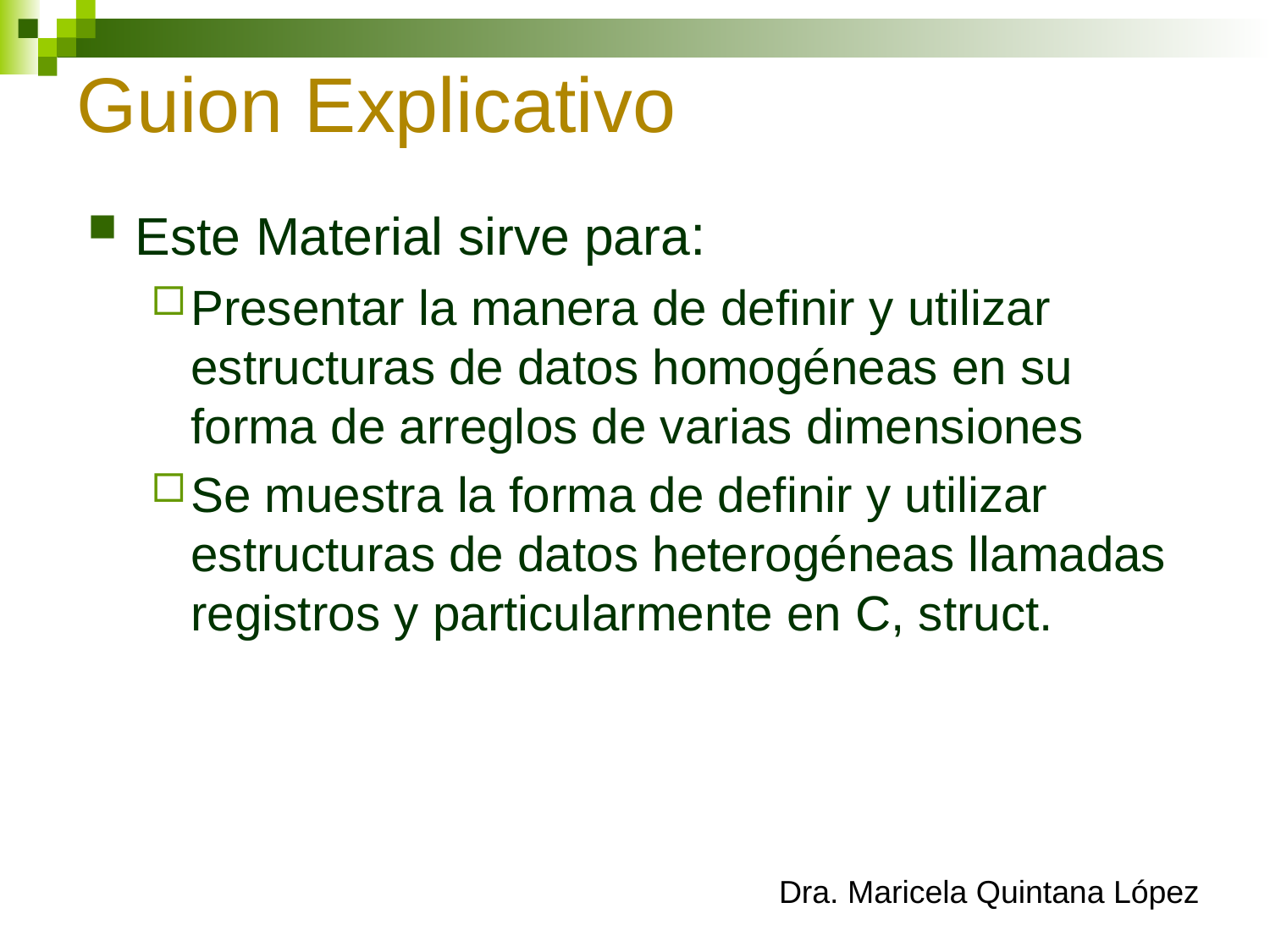

# Guion Explicativo
Este Material sirve para:
Presentar la manera de definir y utilizar estructuras de datos homogéneas en su forma de arreglos de varias dimensiones
Se muestra la forma de definir y utilizar estructuras de datos heterogéneas llamadas registros y particularmente en C, struct.